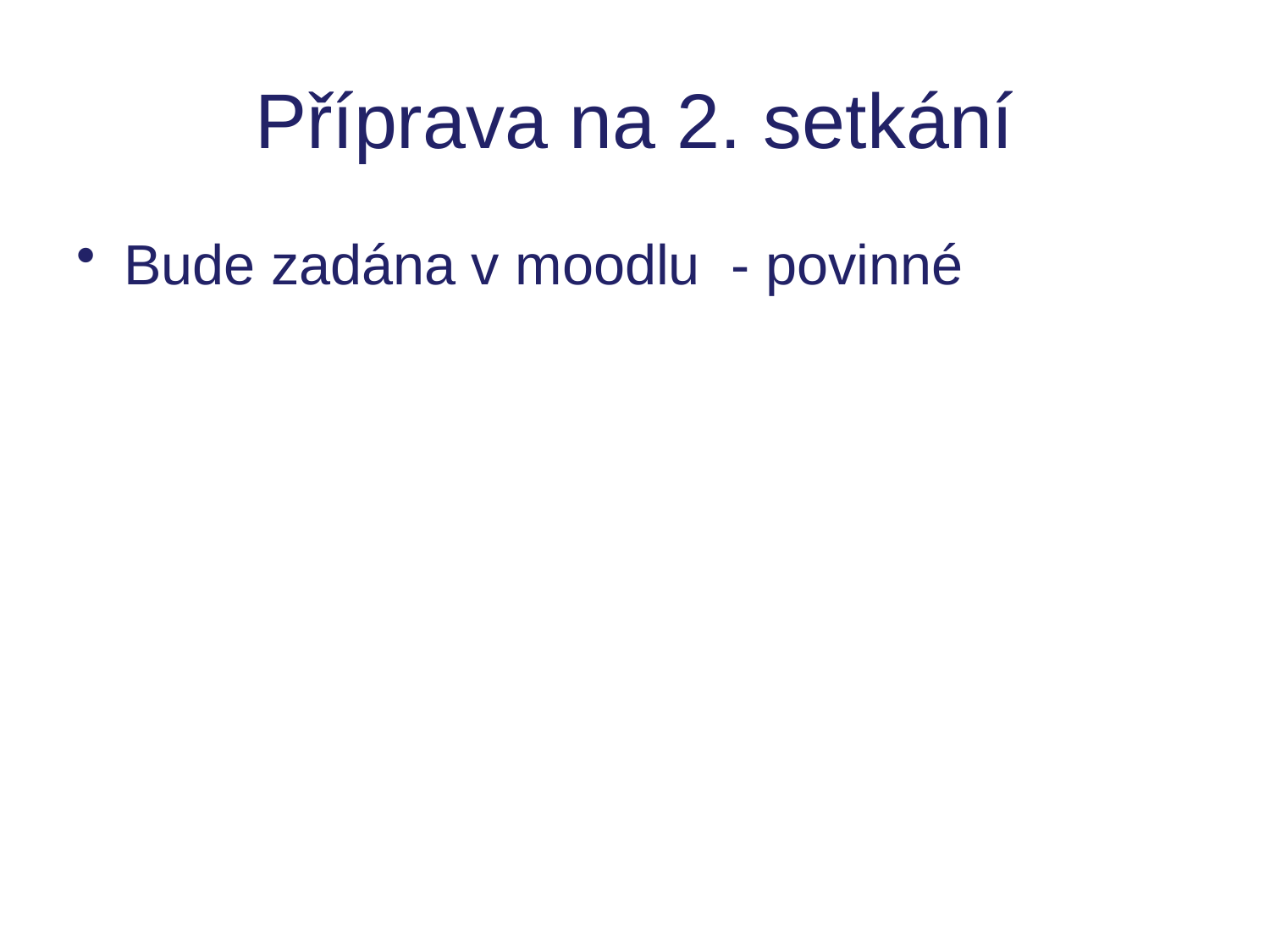

# Příprava na 2. setkání
Bude zadána v moodlu  - povinné